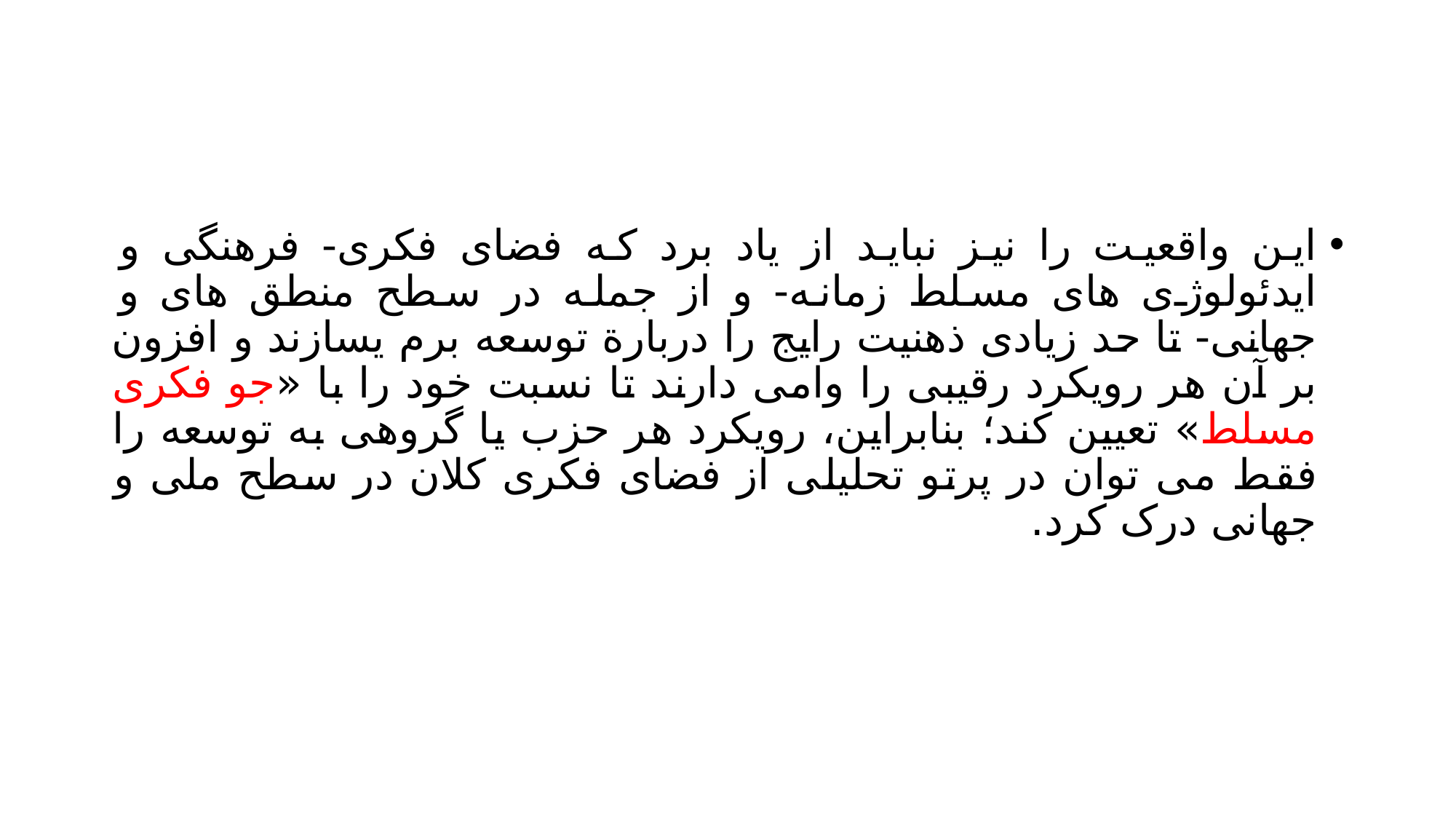

#
این واقعیت را نیز نباید از یاد برد که فضای فکری- فرهنگی و ایدئولوژی های مسلط زمانه- و از جمله در سطح منطق های و جهانی- تا حد زیادی ذهنیت رایج را دربارة توسعه برم یسازند و افزون بر آن هر رویکرد رقیبی را وامی دارند تا نسبت خود را با «جو فکری مسلط» تعیین کند؛ بنابراین، رویکرد هر حزب یا گروهی به توسعه را فقط می توان در پرتو تحلیلی از فضای فکری کلان در سطح ملی و جهانی درک کرد.